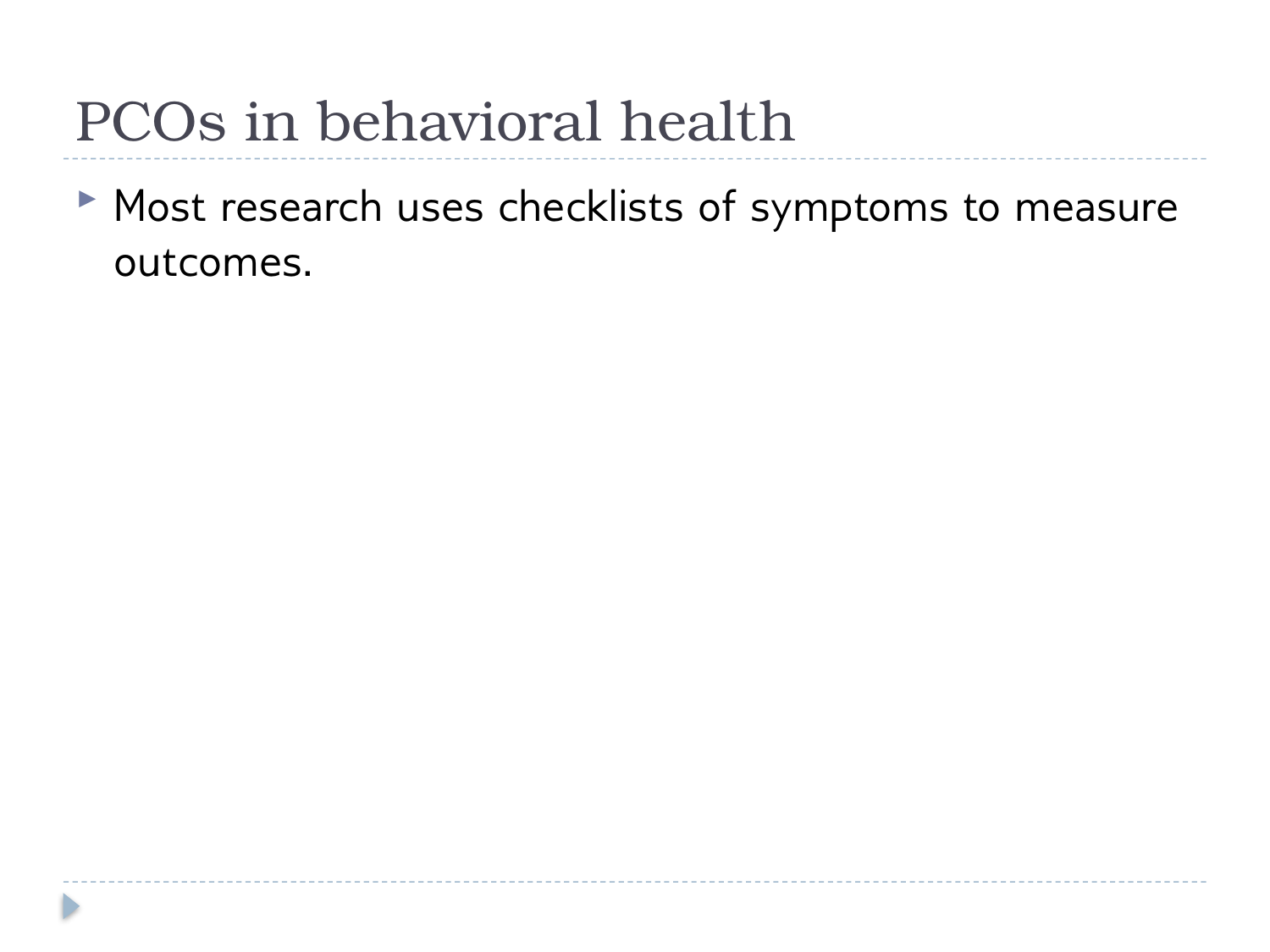

# PCOs in behavioral health
Most research uses checklists of symptoms to measure outcomes.